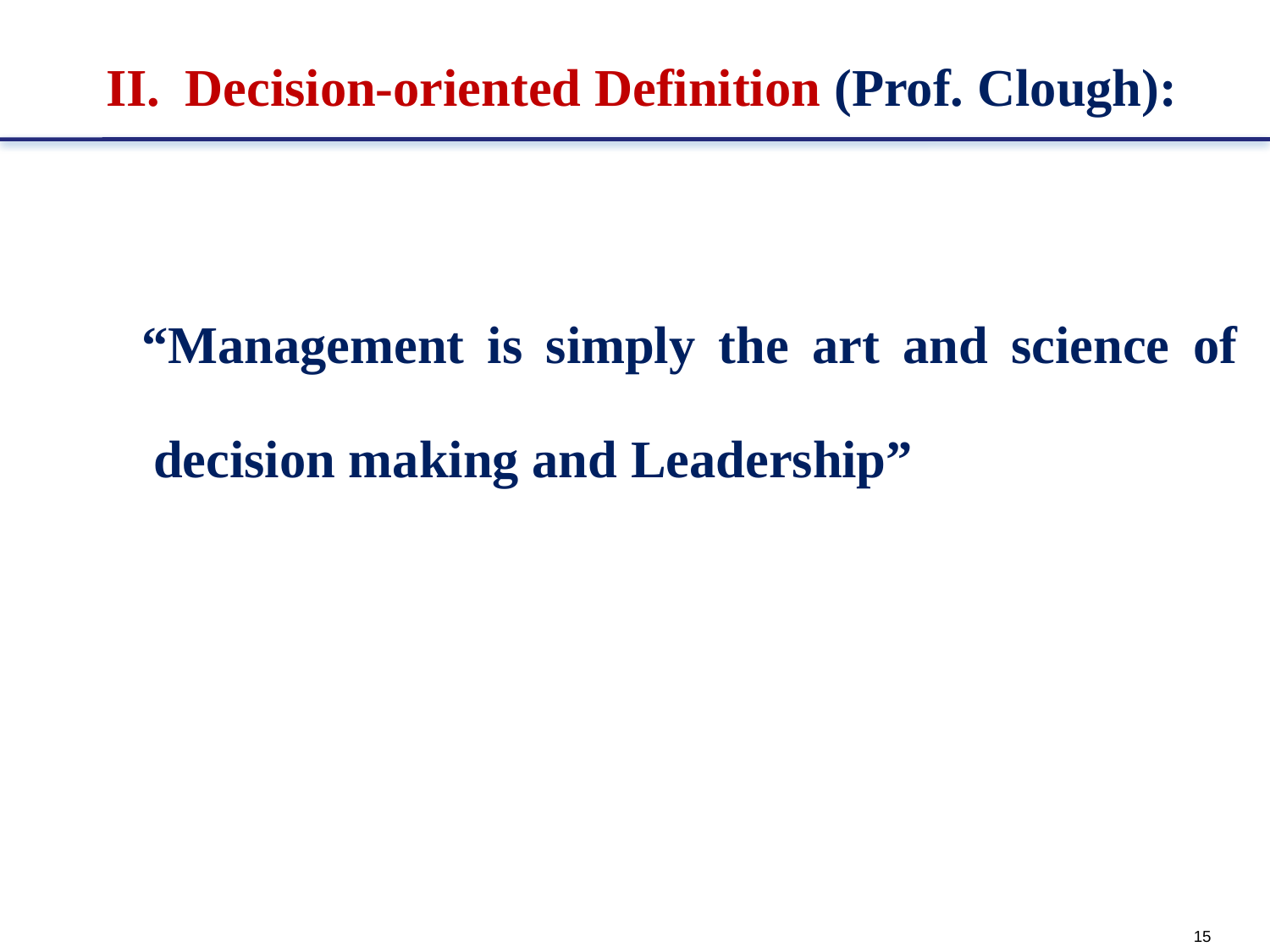

Decision-oriented Definition (Prof. Clough):

  “Management is simply the art and science of decision making and Leadership”